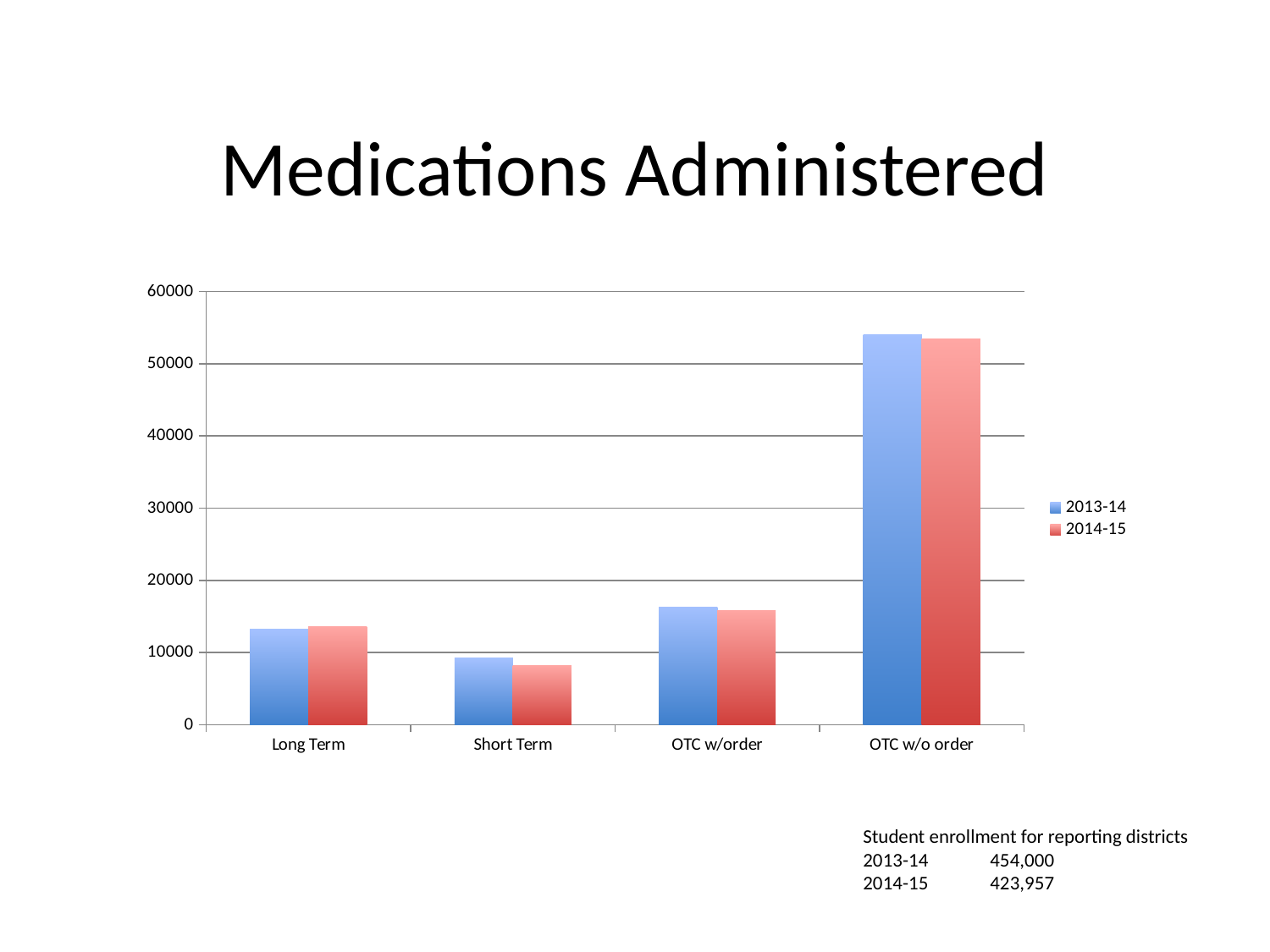

# Medications Administered

### Chart

| Category | 2013-14 | 2014-15 |
|---|---|---|
| Long Term | 13196.0 | 13600.0 |
| Short Term | 9263.0 | 8225.0 |
| OTC w/order | 16303.0 | 15860.0 |
| OTC w/o order | 54049.0 | 53429.0 |
Student enrollment for reporting districts
2013-14	454,000
2014-15	423,957